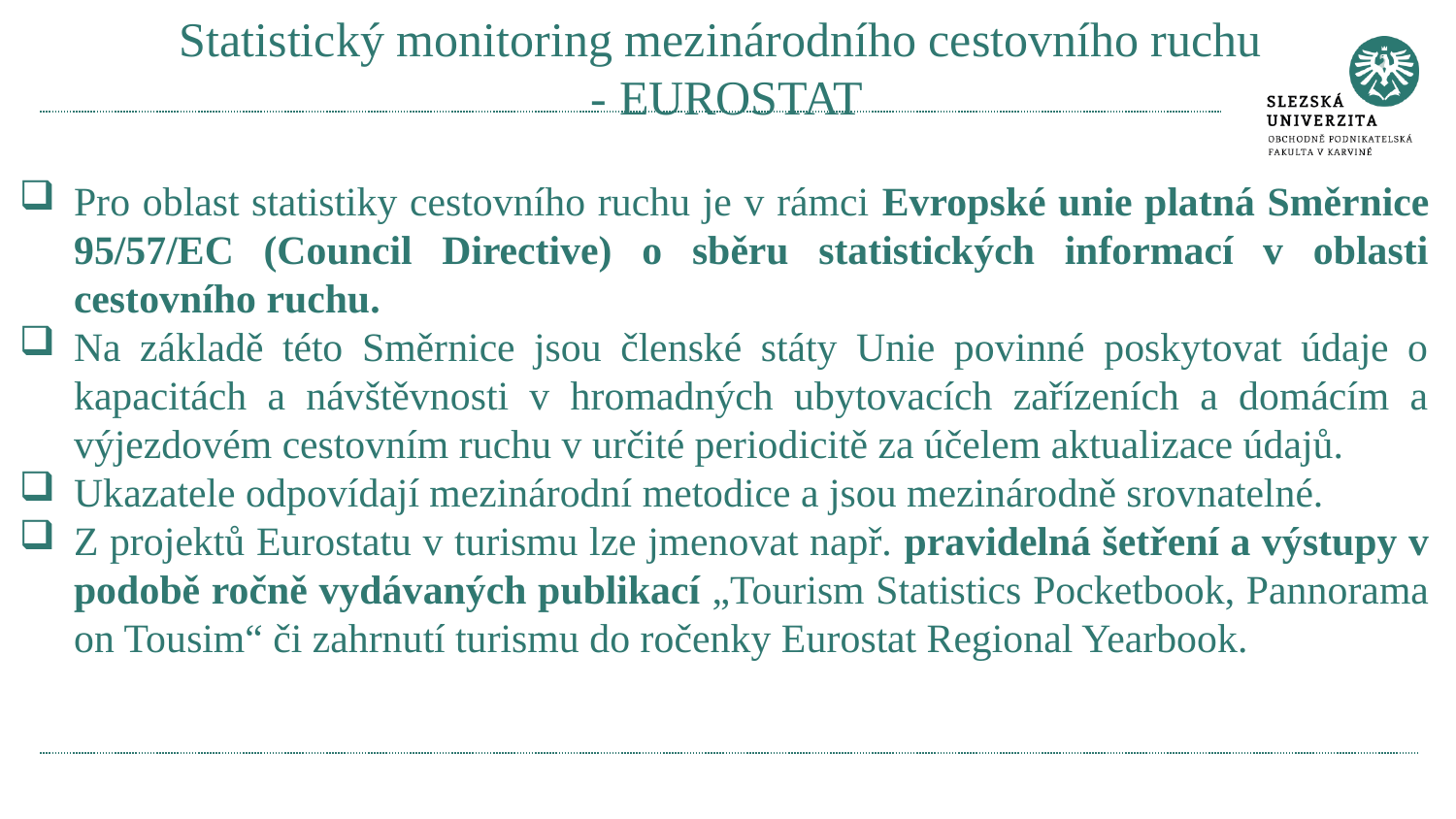

# Statistický monitoring mezinárodního cestovního ruchu - EUROSTAT
Pro oblast statistiky cestovního ruchu je v rámci Evropské unie platná Směrnice 95/57/EC (Council Directive) o sběru statistických informací v oblasti cestovního ruchu.
Na základě této Směrnice jsou členské státy Unie povinné poskytovat údaje o kapacitách a návštěvnosti v hromadných ubytovacích zařízeních a domácím a výjezdovém cestovním ruchu v určité periodicitě za účelem aktualizace údajů.
Ukazatele odpovídají mezinárodní metodice a jsou mezinárodně srovnatelné.
Z projektů Eurostatu v turismu lze jmenovat např. pravidelná šetření a výstupy v podobě ročně vydávaných publikací „Tourism Statistics Pocketbook, Pannorama on Tousim“ či zahrnutí turismu do ročenky Eurostat Regional Yearbook.